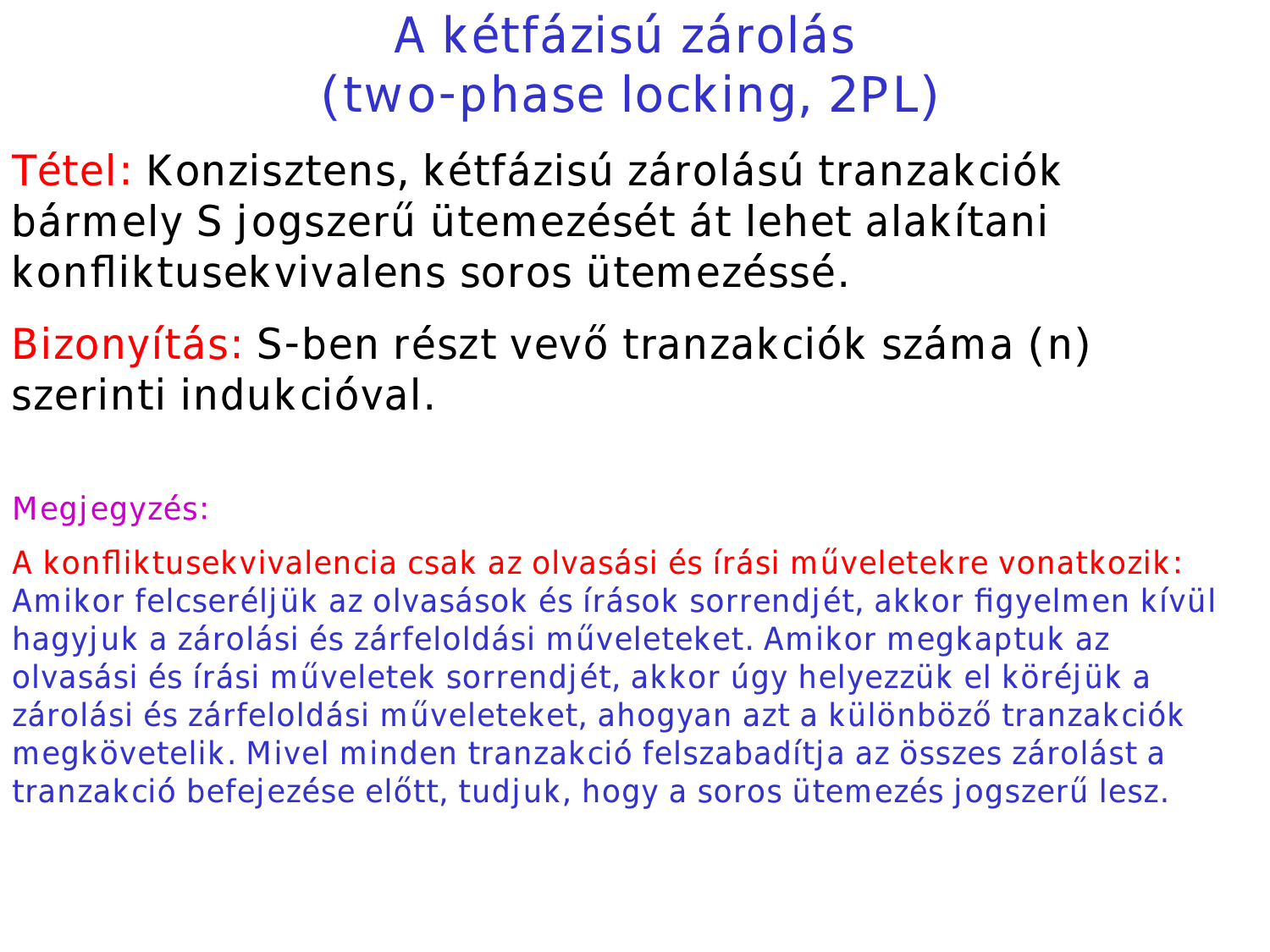

# A kétfázisú zárolás (two-phase locking, 2PL)
Tétel: Konzisztens, kétfázisú zárolású tranzakciók bármely S jogszerű ütemezését át lehet alakítani konfliktusekvivalens soros ütemezéssé.
Bizonyítás: S-ben részt vevő tranzakciók száma (n) szerinti indukcióval.

Megjegyzés:
A konfliktusekvivalencia csak az olvasási és írási műveletekre vonatkozik: Amikor felcseréljük az olvasások és írások sorrendjét, akkor figyelmen kívül hagyjuk a zárolási és zárfeloldási műveleteket. Amikor megkaptuk az olvasási és írási műveletek sorrendjét, akkor úgy helyezzük el köréjük a zárolási és zárfeloldási műveleteket, ahogyan azt a különböző tranzakciók megkövetelik. Mivel minden tranzakció felszabadítja az összes zárolást a tranzakció befejezése előtt, tudjuk, hogy a soros ütemezés jogszerű lesz.